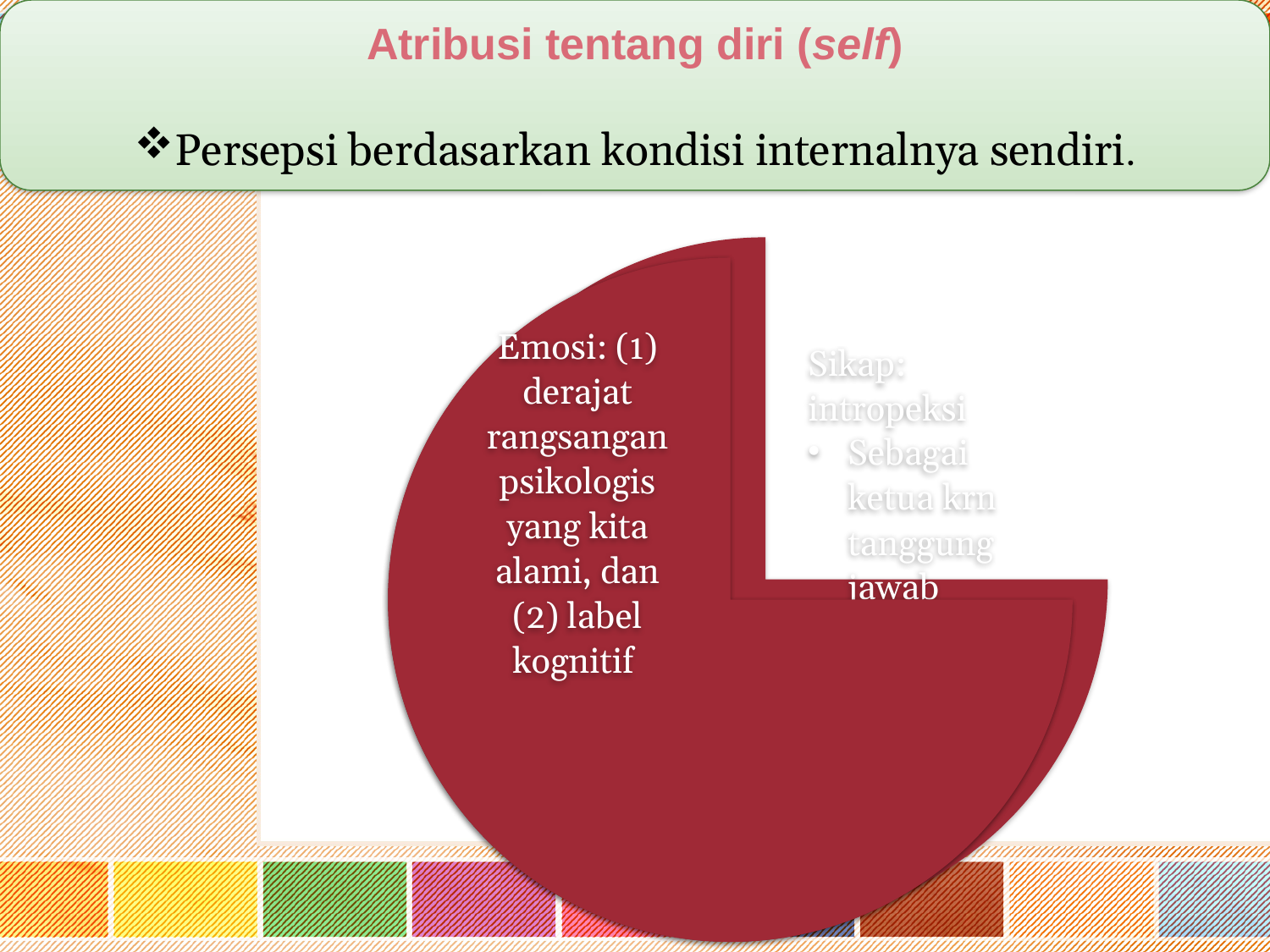

Atribusi tentang diri (self)

Persepsi berdasarkan kondisi internalnya sendiri.
Motivasi: ganjaran/ imbalan tinggi.
Atribusi eksternal